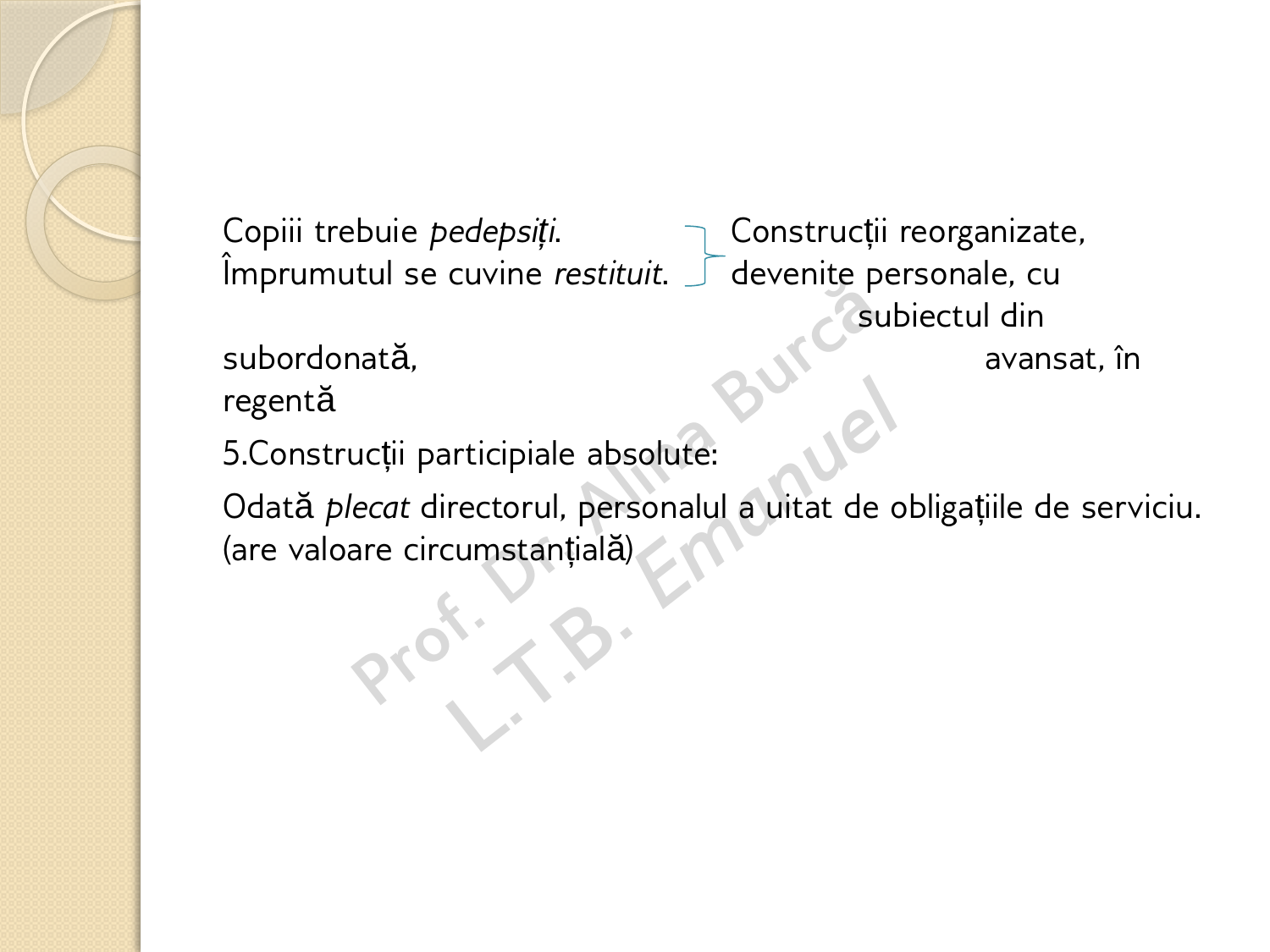

#
Copiii trebuie pedepsiți.		Construcții reorganizate, Împrumutul se cuvine restituit.	devenite personale, cu 						subiectul din subordonată, 					avansat, în regentă
5.Construcții participiale absolute:
Odată plecat directorul, personalul a uitat de obligațiile de serviciu. (are valoare circumstanțială)